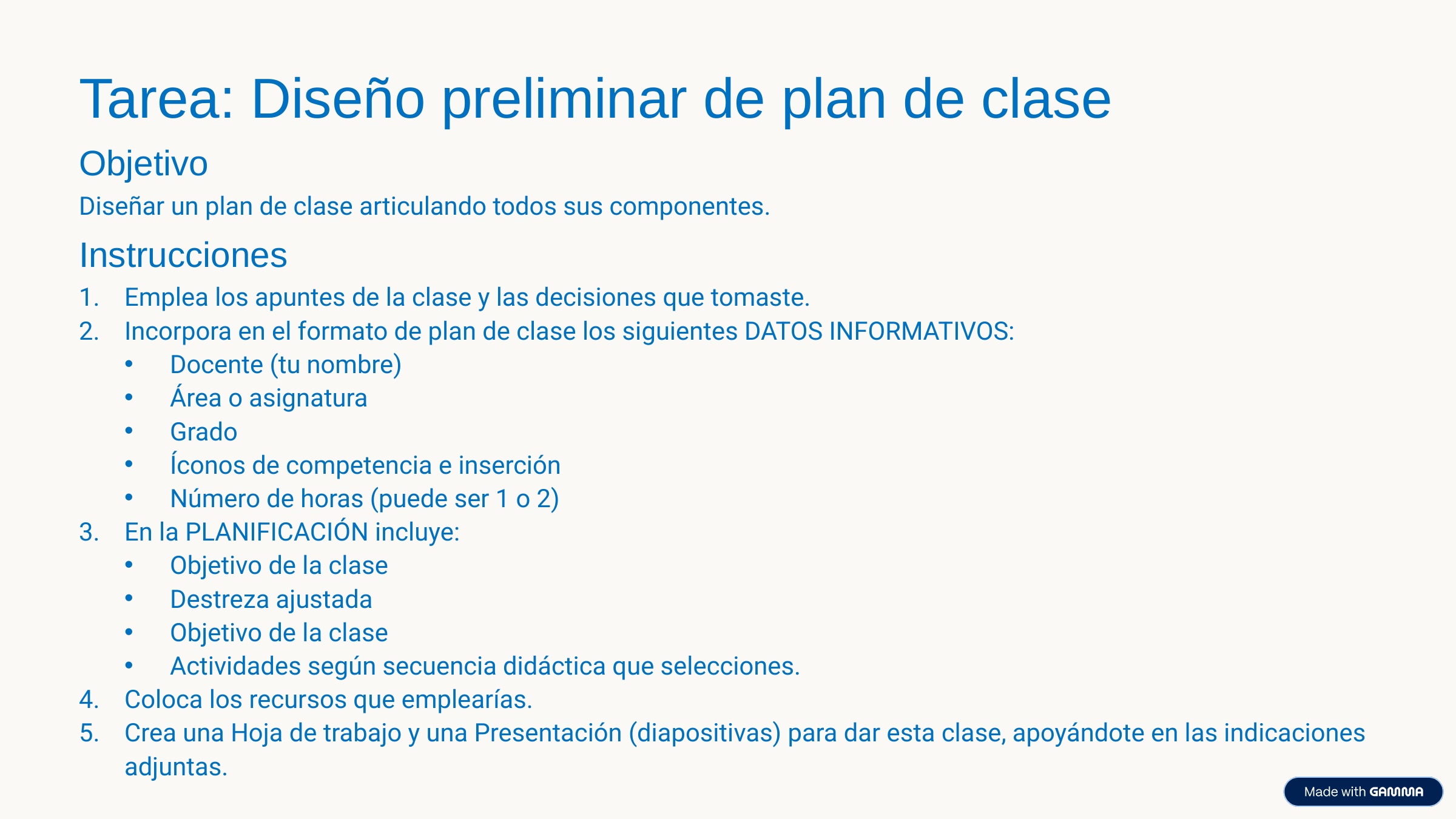

Tarea: Diseño preliminar de plan de clase
Objetivo
Diseñar un plan de clase articulando todos sus componentes.
Instrucciones
Emplea los apuntes de la clase y las decisiones que tomaste.
Incorpora en el formato de plan de clase los siguientes DATOS INFORMATIVOS:
Docente (tu nombre)
Área o asignatura
Grado
Íconos de competencia e inserción
Número de horas (puede ser 1 o 2)
En la PLANIFICACIÓN incluye:
Objetivo de la clase
Destreza ajustada
Objetivo de la clase
Actividades según secuencia didáctica que selecciones.
Coloca los recursos que emplearías.
Crea una Hoja de trabajo y una Presentación (diapositivas) para dar esta clase, apoyándote en las indicaciones adjuntas.